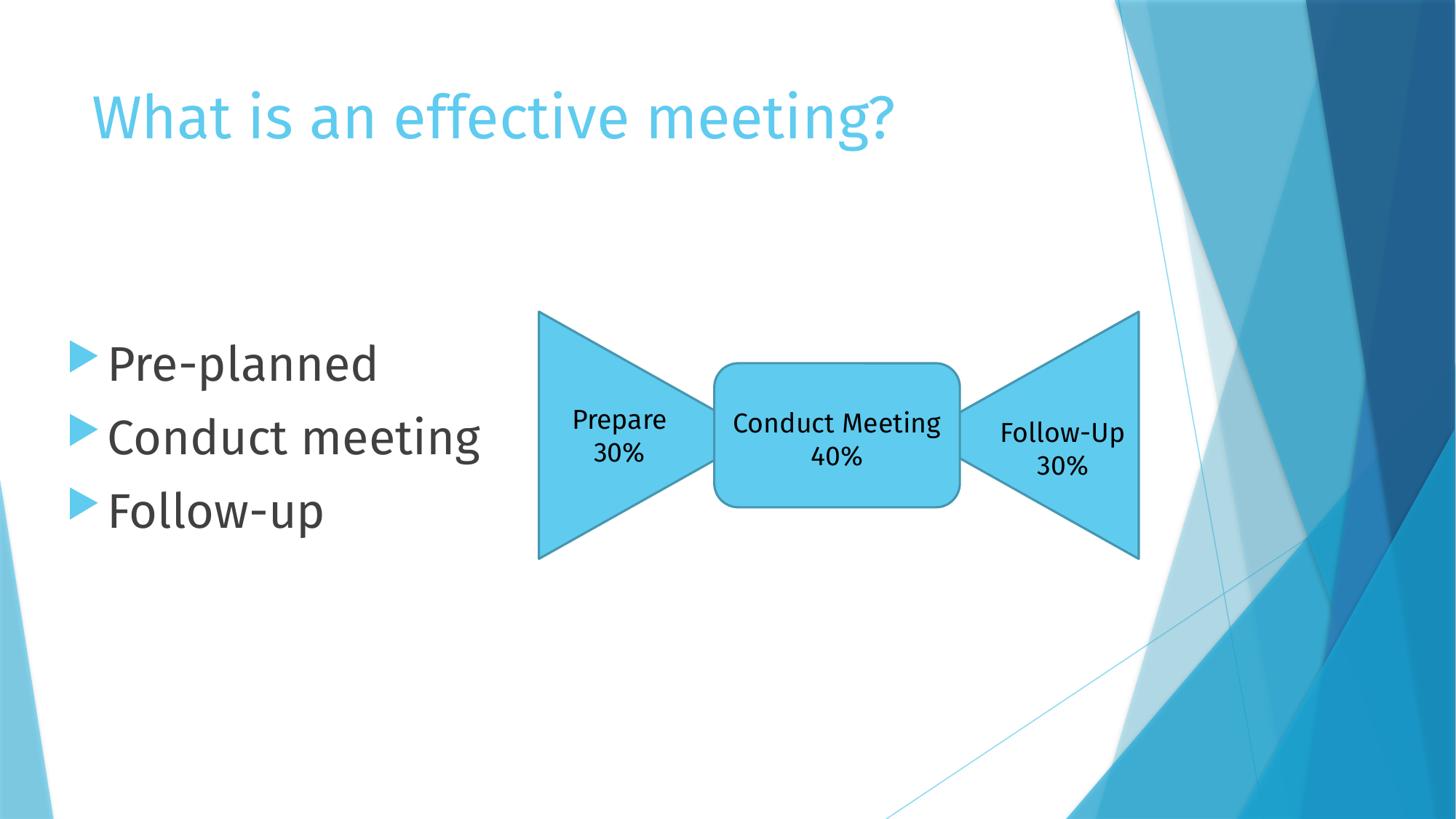

# What is an effective meeting?

Pre-planned
Conduct meeting
Follow-up

Prepare
30%
Conduct Meeting
40%
Follow-Up
30%